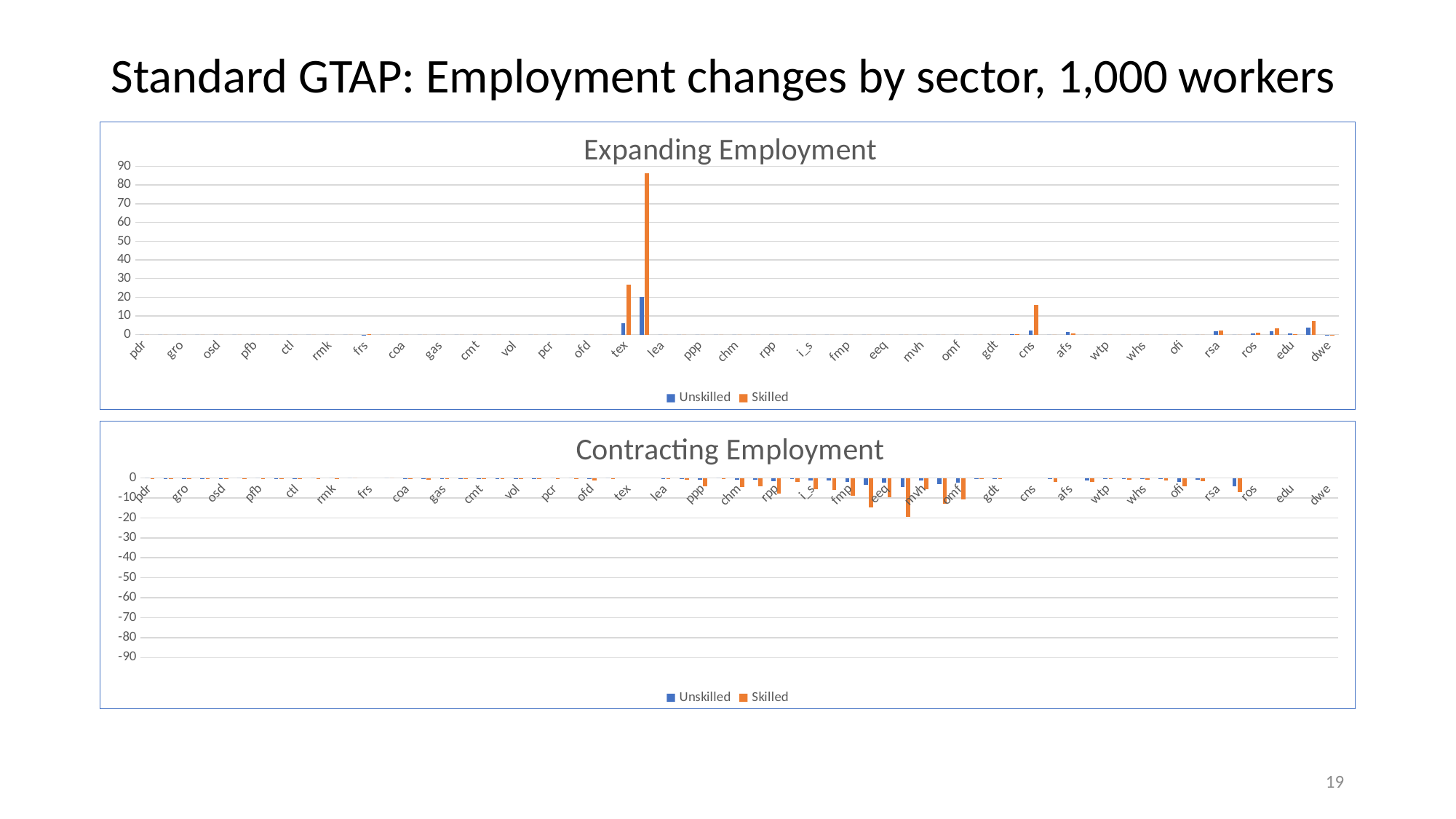

# Standard GTAP: Employment changes by sector, 1,000 workers

### Chart: Expanding Employment

| Category | Unskilled | Skilled |
|---|---|---|
| pdr | 0.0 | 0.0 |
| wht | 0.0 | 0.0 |
| gro | 0.0 | 0.0 |
| v_f | 0.0 | 0.0 |
| osd | 0.0 | 0.0 |
| c_b | 0.0 | 0.0 |
| pfb | 0.0 | 0.0 |
| ocr | 0.0 | 0.0 |
| ctl | 0.0 | 0.0 |
| oap | 0.0 | 0.0 |
| rmk | 0.0 | 0.0 |
| wol | 0.0 | 0.0 |
| frs | 0.014103 | 0.069542 |
| fsh | 0.0 | 0.0 |
| coa | 0.0 | 0.0 |
| oil | 0.0 | 0.0 |
| gas | 0.0 | 0.0 |
| oxt | 0.0 | 0.0 |
| cmt | 0.0 | 0.0 |
| omt | 0.0 | 0.0 |
| vol | 0.0 | 0.0 |
| mil | 0.0 | 0.0 |
| pcr | 0.0 | 0.0 |
| sgr | 0.0 | 0.0 |
| ofd | 0.0 | 0.0 |
| b_t | 0.0 | 0.0 |
| tex | 6.205688 | 26.697388 |
| wap | 20.062782 | 86.504791 |
| lea | 0.0 | 0.0 |
| lum | 0.0 | 0.0 |
| ppp | 0.0 | 0.0 |
| p_c | 0.0 | 0.0 |
| chm | 0.0 | 0.0 |
| bph | 0.0 | 0.0 |
| rpp | 0.0 | 0.0 |
| nmm | 0.0 | 0.0 |
| i_s | 0.0 | 0.0 |
| nfm | 0.0 | 0.0 |
| fmp | 0.0 | 0.0 |
| ele | 0.0 | 0.0 |
| eeq | 0.0 | 0.0 |
| ome | 0.0 | 0.0 |
| mvh | 0.0 | 0.0 |
| otn | 0.0 | 0.0 |
| omf | 0.0 | 0.0 |
| ely | 0.0 | 0.0 |
| gdt | 0.0 | 0.0 |
| wtr | 0.169159 | 0.34729 |
| cns | 2.097534 | 15.780273 |
| trd | 0.0 | 0.0 |
| afs | 1.541504 | 0.777832 |
| otp | 0.0 | 0.0 |
| wtp | 0.0 | 0.0 |
| atp | 0.0 | 0.0 |
| whs | 0.0 | 0.0 |
| cmn | 0.0 | 0.0 |
| ofi | 0.0 | 0.0 |
| ins | 0.0 | 0.0 |
| rsa | 1.795532 | 2.237793 |
| obs | 0.0 | 0.0 |
| ros | 0.763306 | 1.178955 |
| osg | 1.72583 | 3.366211 |
| edu | 0.564941 | 0.101563 |
| hht | 3.680176 | 7.240234 |
| dwe | 0.000544 | 0.000965 |

### Chart: Contracting Employment

| Category | Unskilled | Skilled |
|---|---|---|
| pdr | -0.005598 | -0.028138 |
| wht | -0.040558 | -0.203363 |
| gro | -0.054739 | -0.276428 |
| v_f | -0.106762 | -0.537598 |
| osd | -0.124741 | -0.625862 |
| c_b | -0.005031 | -0.025338 |
| pfb | -0.010283 | -0.05178 |
| ocr | -0.035647 | -0.179062 |
| ctl | -0.034932 | -0.176666 |
| oap | -0.020515 | -0.104439 |
| rmk | -0.01243 | -0.063591 |
| wol | -0.000468 | -0.002344 |
| frs | 0.0 | 0.0 |
| fsh | -0.003567 | -0.018349 |
| coa | -0.037317 | -0.212654 |
| oil | -0.180122 | -1.024628 |
| gas | -0.025734 | -0.146233 |
| oxt | -0.118069 | -0.669357 |
| cmt | -0.067539 | -0.323792 |
| omt | -0.12365 | -0.559891 |
| vol | -0.030573 | -0.134264 |
| mil | -0.025532 | -0.130524 |
| pcr | -0.008402 | -0.036807 |
| sgr | -0.018759 | -0.085285 |
| ofd | -0.237503 | -1.144897 |
| b_t | -0.005905 | -0.057434 |
| tex | 0.0 | 0.0 |
| wap | 0.0 | 0.0 |
| lea | -0.060712 | -0.268871 |
| lum | -0.131195 | -0.73645 |
| ppp | -0.890228 | -4.030151 |
| p_c | -0.009876 | -0.052567 |
| chm | -0.980133 | -4.370972 |
| bph | -0.910568 | -3.983002 |
| rpp | -1.75766 | -7.756836 |
| nmm | -0.441254 | -1.989624 |
| i_s | -1.300797 | -5.694031 |
| nfm | -1.354584 | -5.894501 |
| fmp | -2.052765 | -9.067871 |
| ele | -3.414505 | -14.876099 |
| eeq | -2.176971 | -9.513123 |
| ome | -4.402039 | -19.318359 |
| mvh | -1.219116 | -5.436646 |
| otn | -2.915894 | -12.735352 |
| omf | -2.479523 | -10.87561 |
| ely | -0.056458 | -0.241852 |
| gdt | -0.094421 | -0.310379 |
| wtr | 0.0 | 0.0 |
| cns | 0.0 | 0.0 |
| trd | -0.431641 | -1.990234 |
| afs | 0.0 | 0.0 |
| otp | -1.301514 | -2.111694 |
| wtp | -0.244415 | -0.376709 |
| atp | -0.604828 | -0.932037 |
| whs | -0.431732 | -0.713013 |
| cmn | -0.486816 | -1.20166 |
| ofi | -2.037598 | -4.251953 |
| ins | -0.925415 | -1.698242 |
| rsa | 0.0 | 0.0 |
| obs | -4.171387 | -7.054688 |
| ros | 0.0 | 0.0 |
| osg | 0.0 | 0.0 |
| edu | 0.0 | 0.0 |
| hht | 0.0 | 0.0 |
| dwe | 0.0 | 0.0 |
19